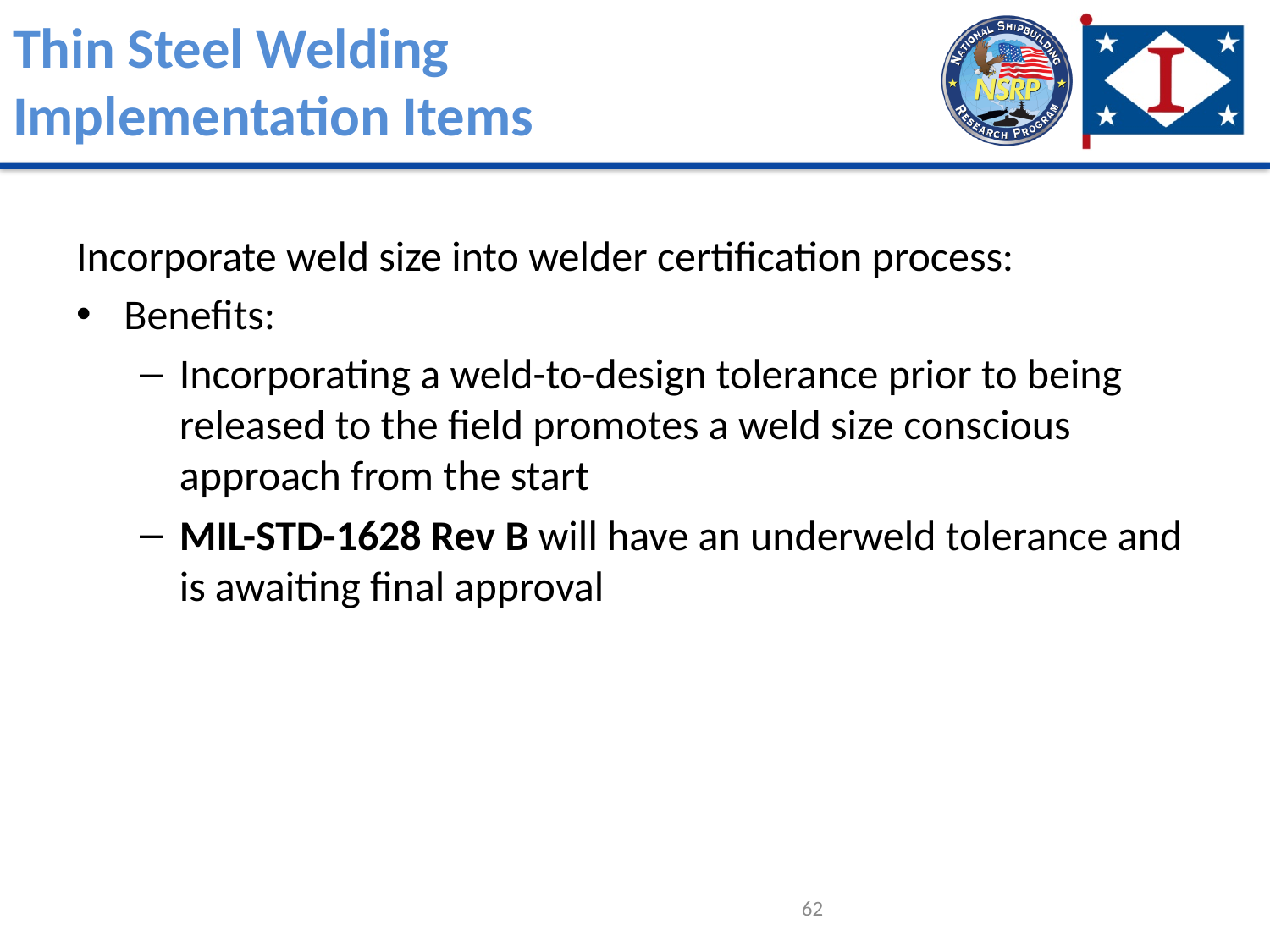

# Thin Steel Welding Implementation Items
Incorporate weld size into welder certification process:
Benefits:
Incorporating a weld-to-design tolerance prior to being released to the field promotes a weld size conscious approach from the start
MIL-STD-1628 Rev B will have an underweld tolerance and is awaiting final approval
62